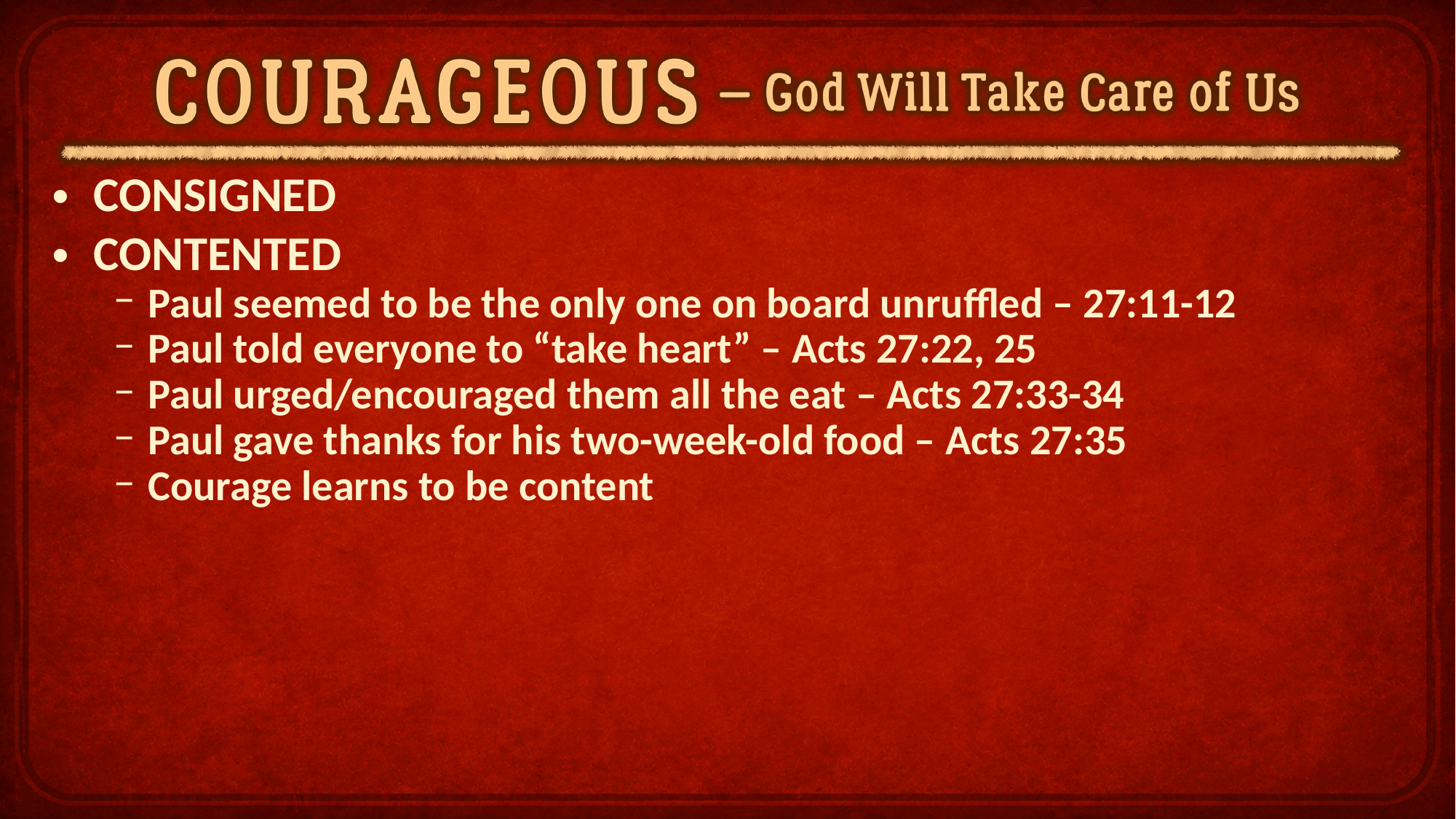

CONSIGNED
CONTENTED
Paul seemed to be the only one on board unruffled – 27:11-12
Paul told everyone to “take heart” – Acts 27:22, 25
Paul urged/encouraged them all the eat – Acts 27:33-34
Paul gave thanks for his two-week-old food – Acts 27:35
Courage learns to be content